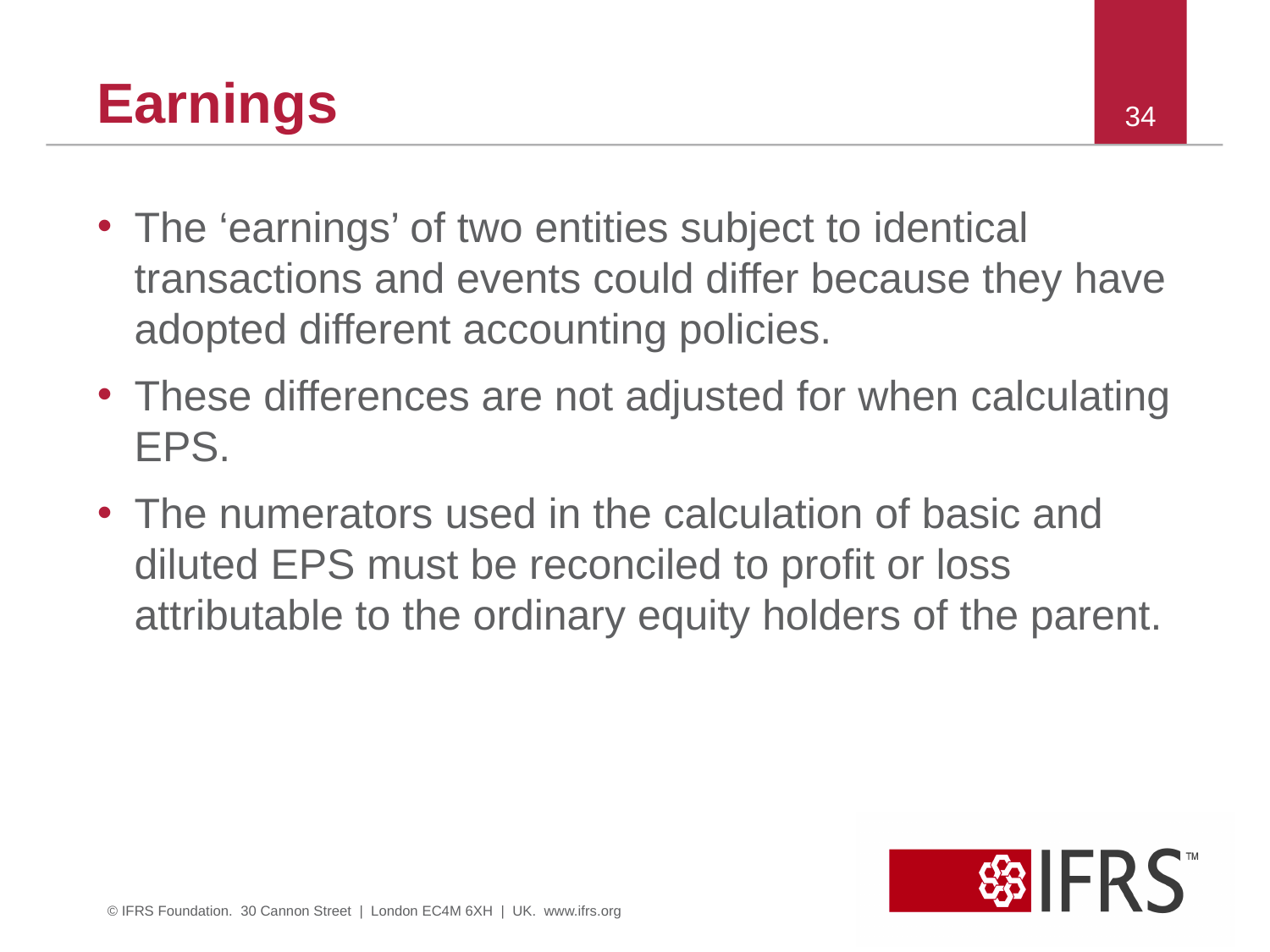

# Earnings
34
The ‘earnings’ of two entities subject to identical transactions and events could differ because they have adopted different accounting policies.
These differences are not adjusted for when calculating EPS.
The numerators used in the calculation of basic and diluted EPS must be reconciled to profit or loss attributable to the ordinary equity holders of the parent.
© IFRS Foundation.  30 Cannon Street  |  London EC4M 6XH  |  UK.  www.ifrs.org